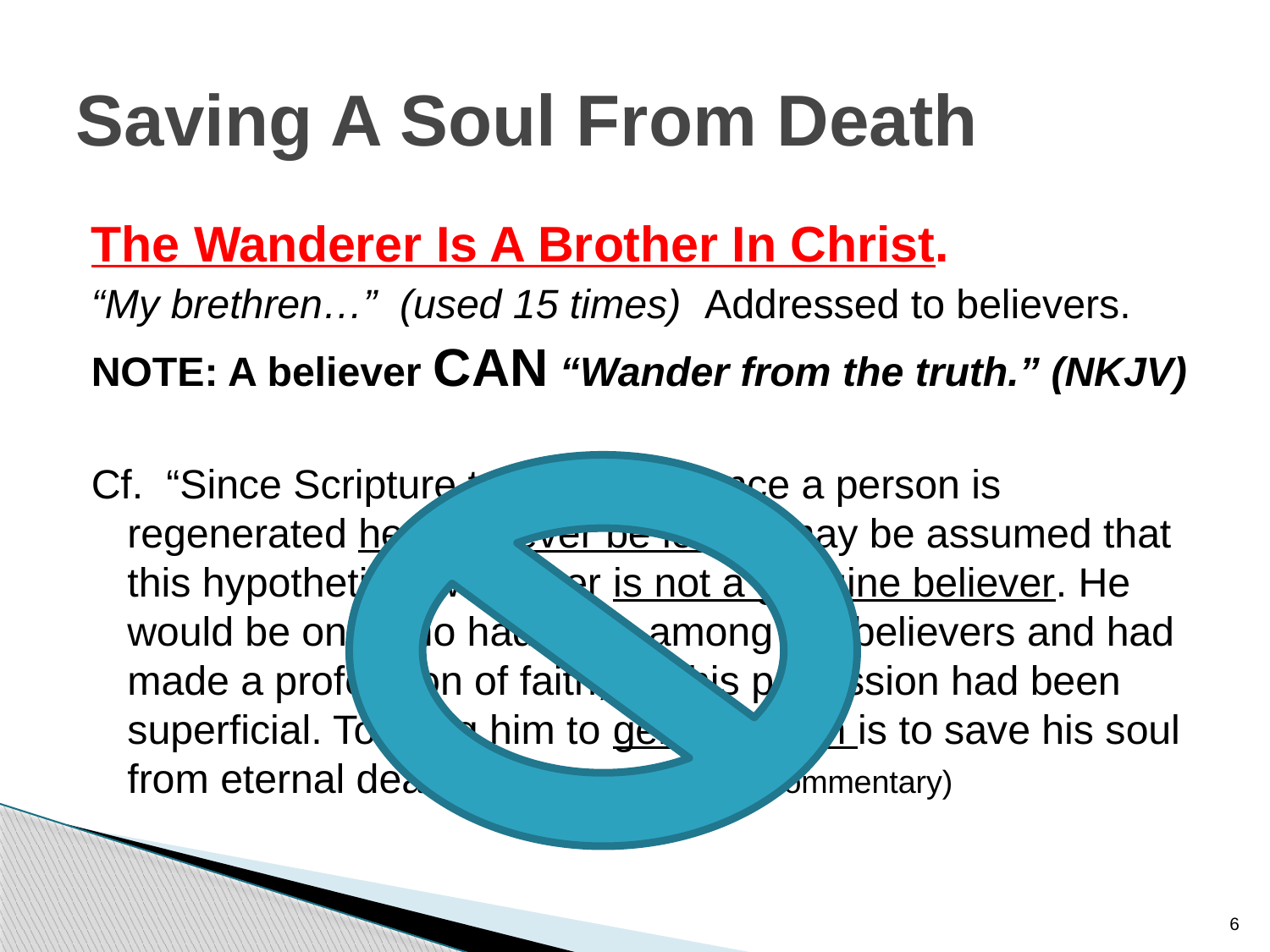

# Saving A Soul From Death
The Wanderer Is A Brother In Christ.
“My brethren…”  (used 15 times)  Addressed to believers.
NOTE: A believer CAN “Wander from the truth.” (NKJV)

Cf.  “Since Scripture teaches that once a person is regenerated he can never be lost, it may be assumed that this hypothetical wanderer is not a genuine believer. He would be one who had been among the believers and had made a profession of faith, but his profession had been superficial. To bring him to genuine faith is to save his soul from eternal death.”  (Expositor’s Bible Commentary)

6